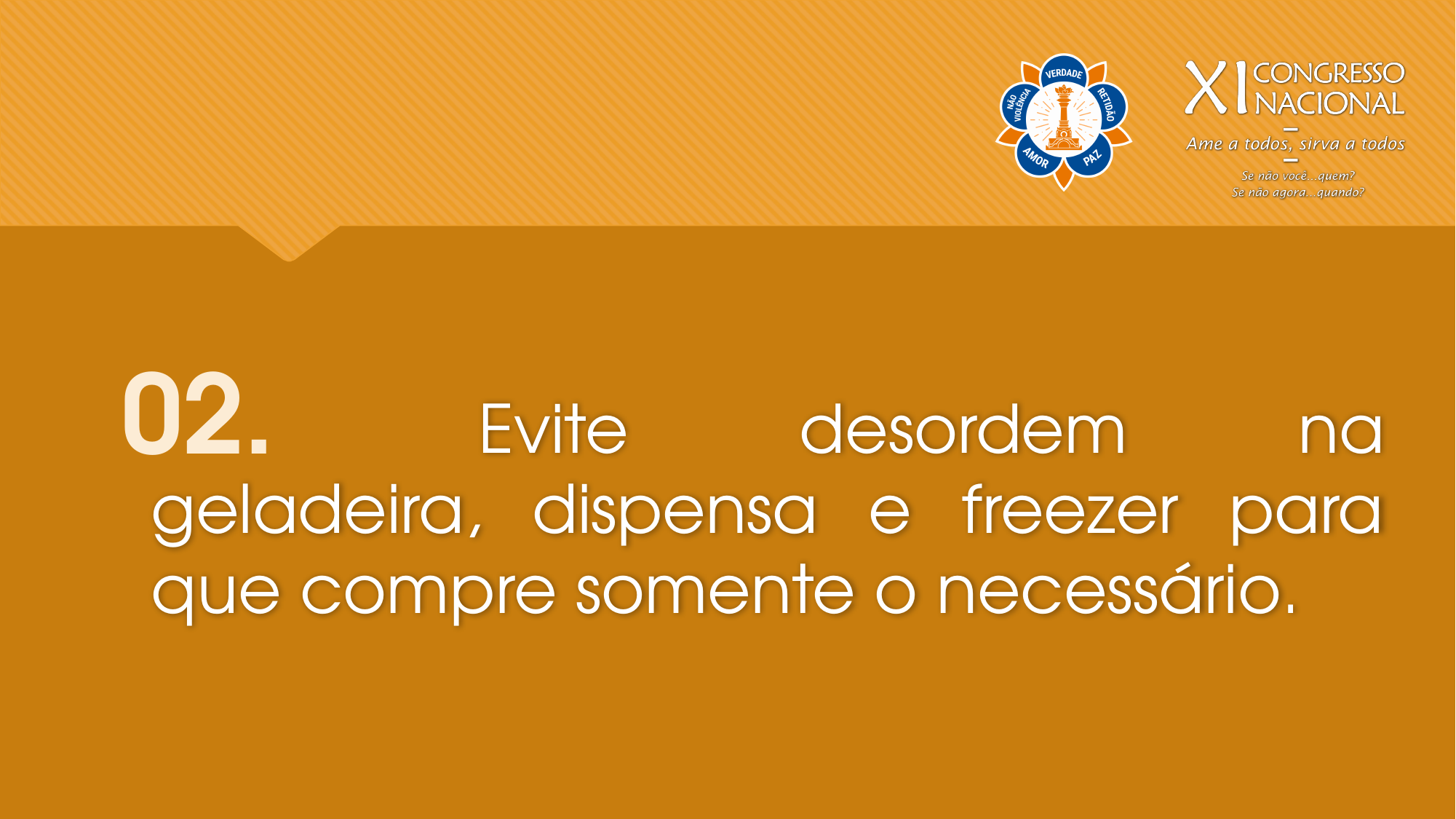

Evite desordem na geladeira, dispensa e freezer para que compre somente o necessário.

02.